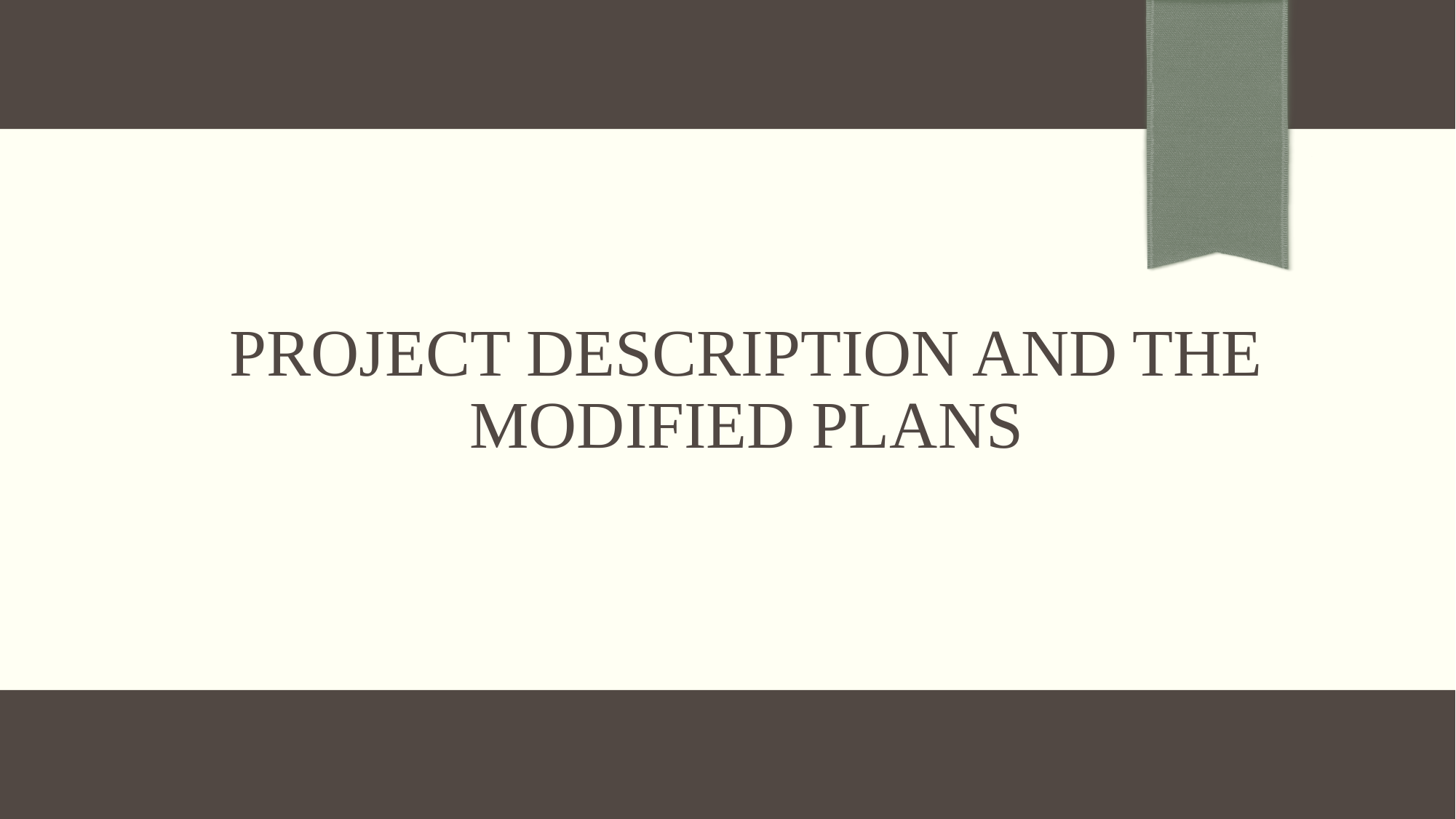

# Project description and the modified plans